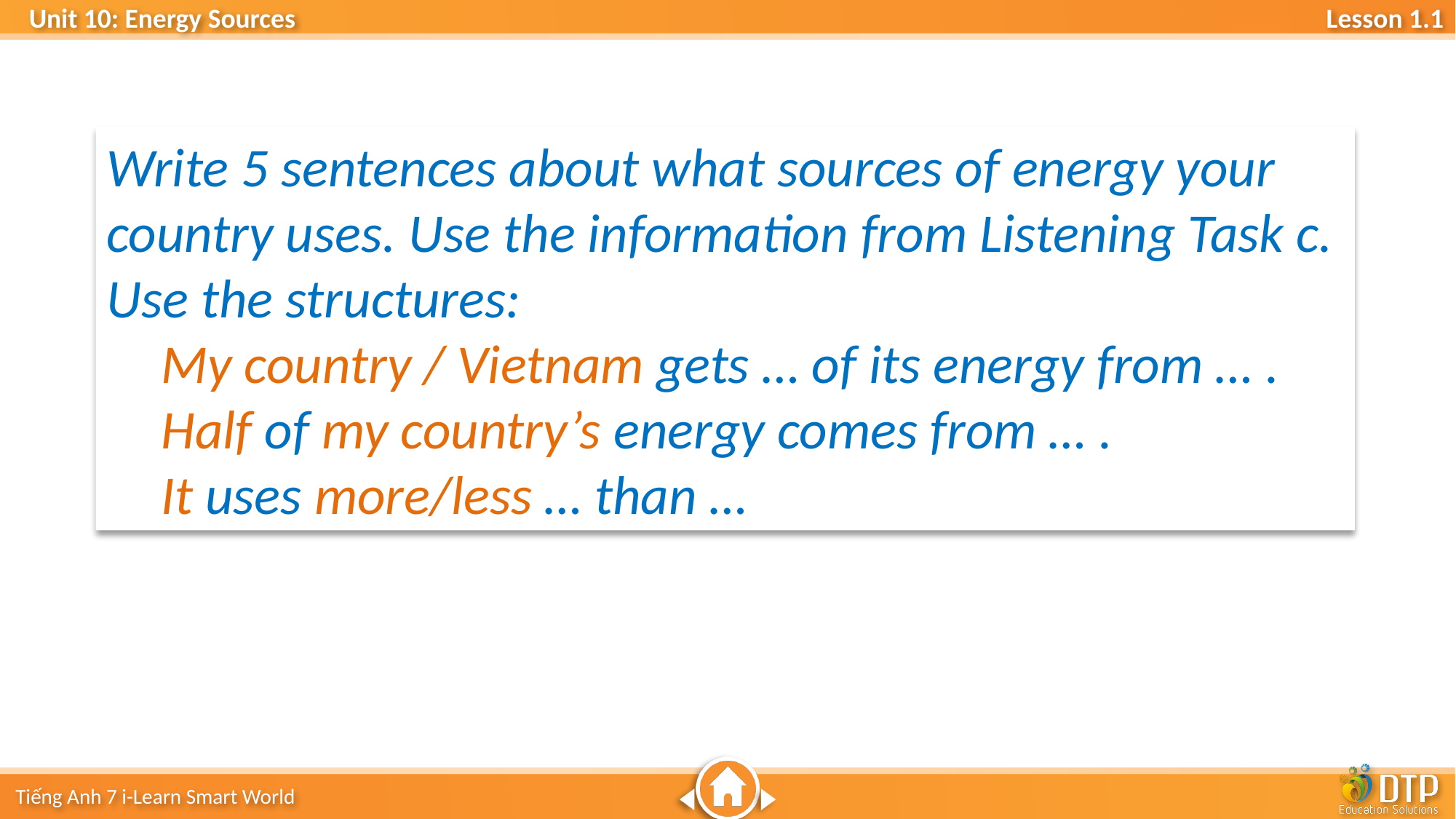

Write 5 sentences about what sources of energy your country uses. Use the information from Listening Task c.
Use the structures:
My country / Vietnam gets … of its energy from … .
Half of my country’s energy comes from … .
It uses more/less … than …